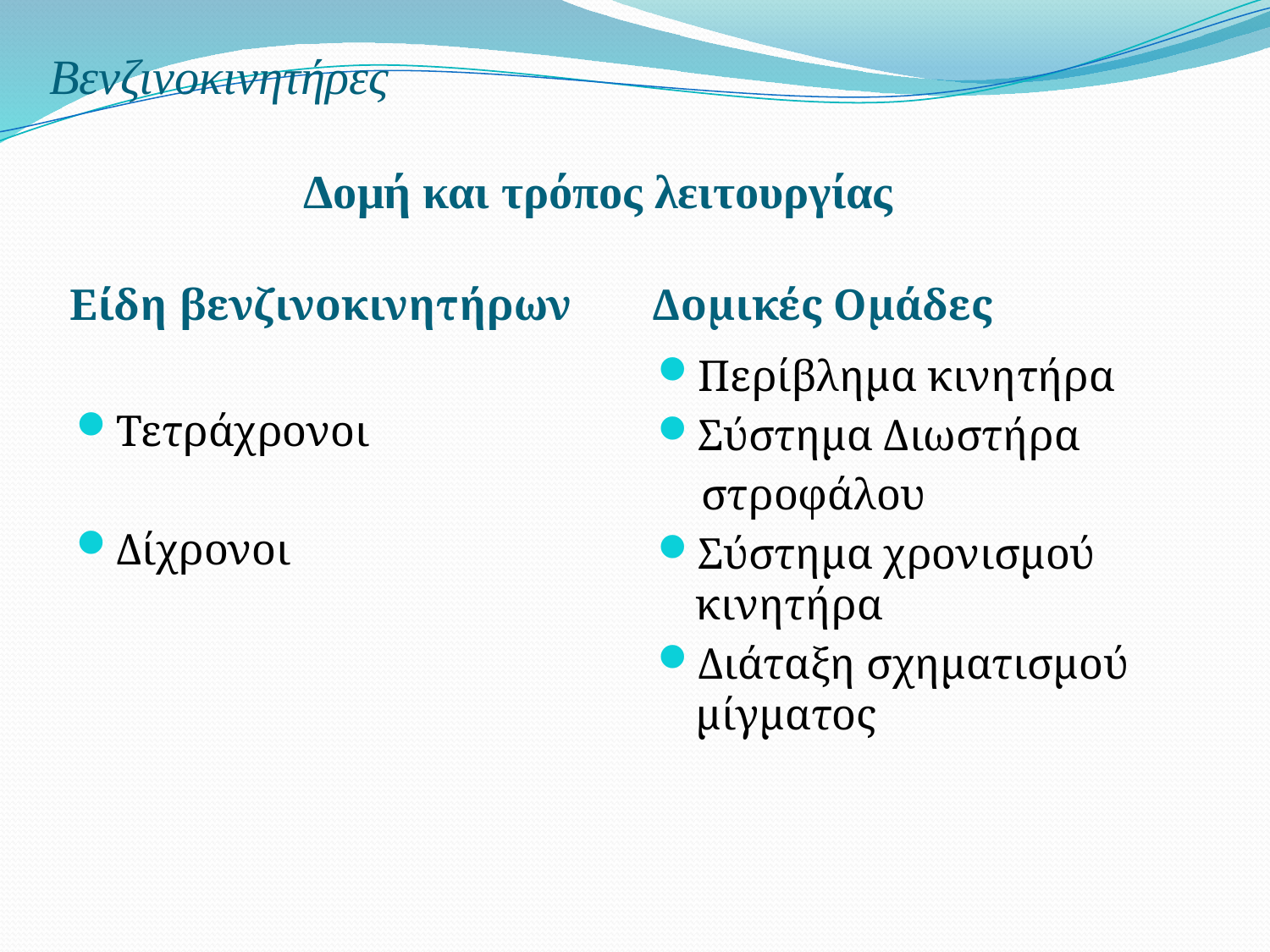

# Βενζινοκινητήρες Δομή και τρόπος λειτουργίας
Είδη βενζινοκινητήρων
Δομικές Ομάδες

Τετράχρονοι

Δίχρονοι

Περίβλημα κινητήρα
Σύστημα Διωστήρα
    στροφάλου
Σύστημα χρονισμού κινητήρα
Διάταξη σχηματισμού μίγματος